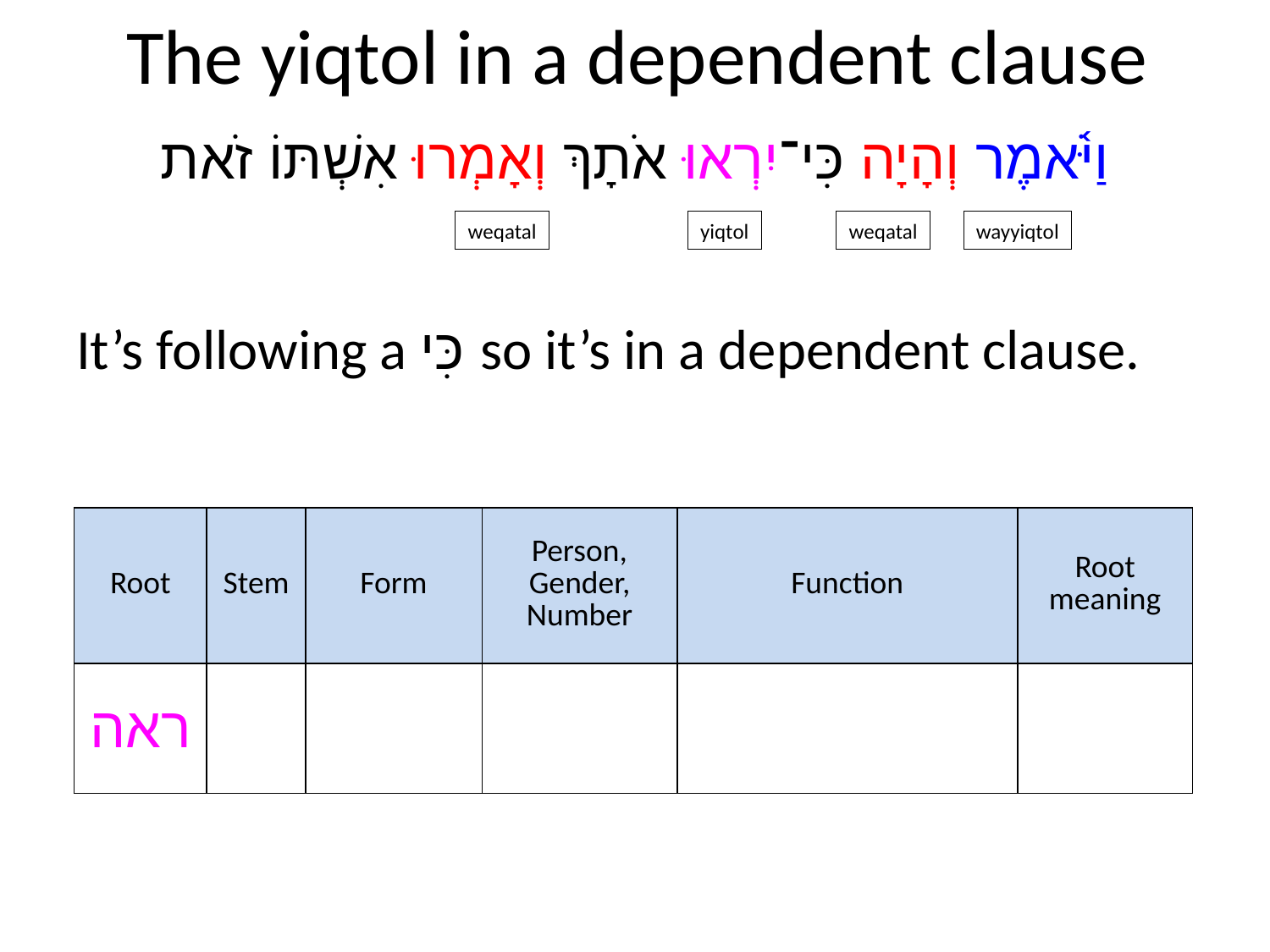

# The yiqtol in a dependent clause
וַיֹּ֫אמֶר וְהָיָה כִּי־יִרְאוּ אֹתָךְ וְאָמְרוּ אִשְׁתּוֹ זֹאת
weqatal
yiqtol
weqatal
wayyiqtol
It’s following a כִּי so it’s in a dependent clause.
| Root | Stem | Form | Person, Gender, Number | Function | Root meaning |
| --- | --- | --- | --- | --- | --- |
| ראה |  |  |  |  |  |